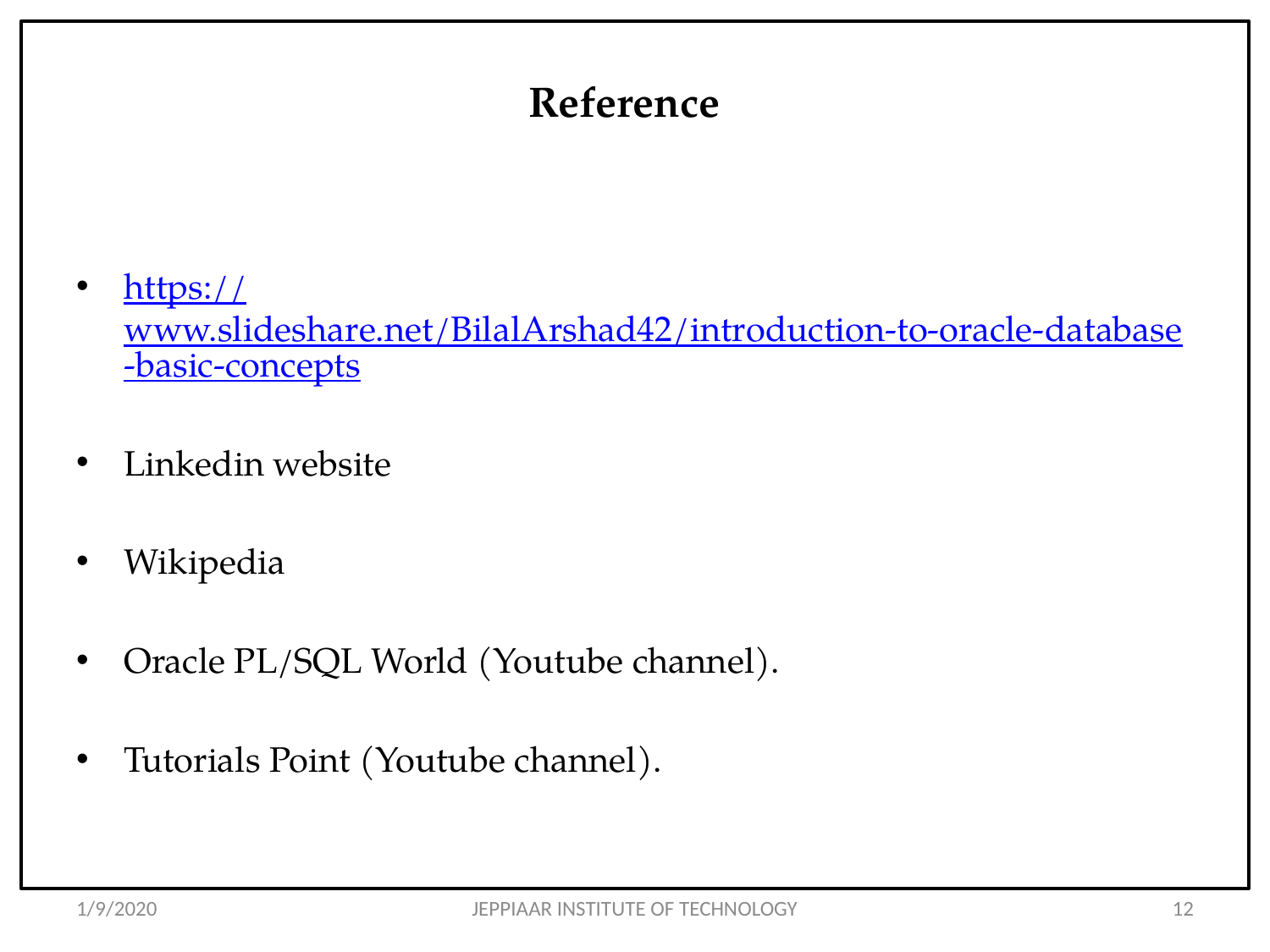

# Reference

https://www.slideshare.net/BilalArshad42/introduction-to-oracle-database-basic-concepts

Linkedin website

Wikipedia

Oracle PL/SQL World (Youtube channel).

Tutorials Point (Youtube channel).

1/9/2020
JEPPIAAR INSTITUTE OF TECHNOLOGY
12